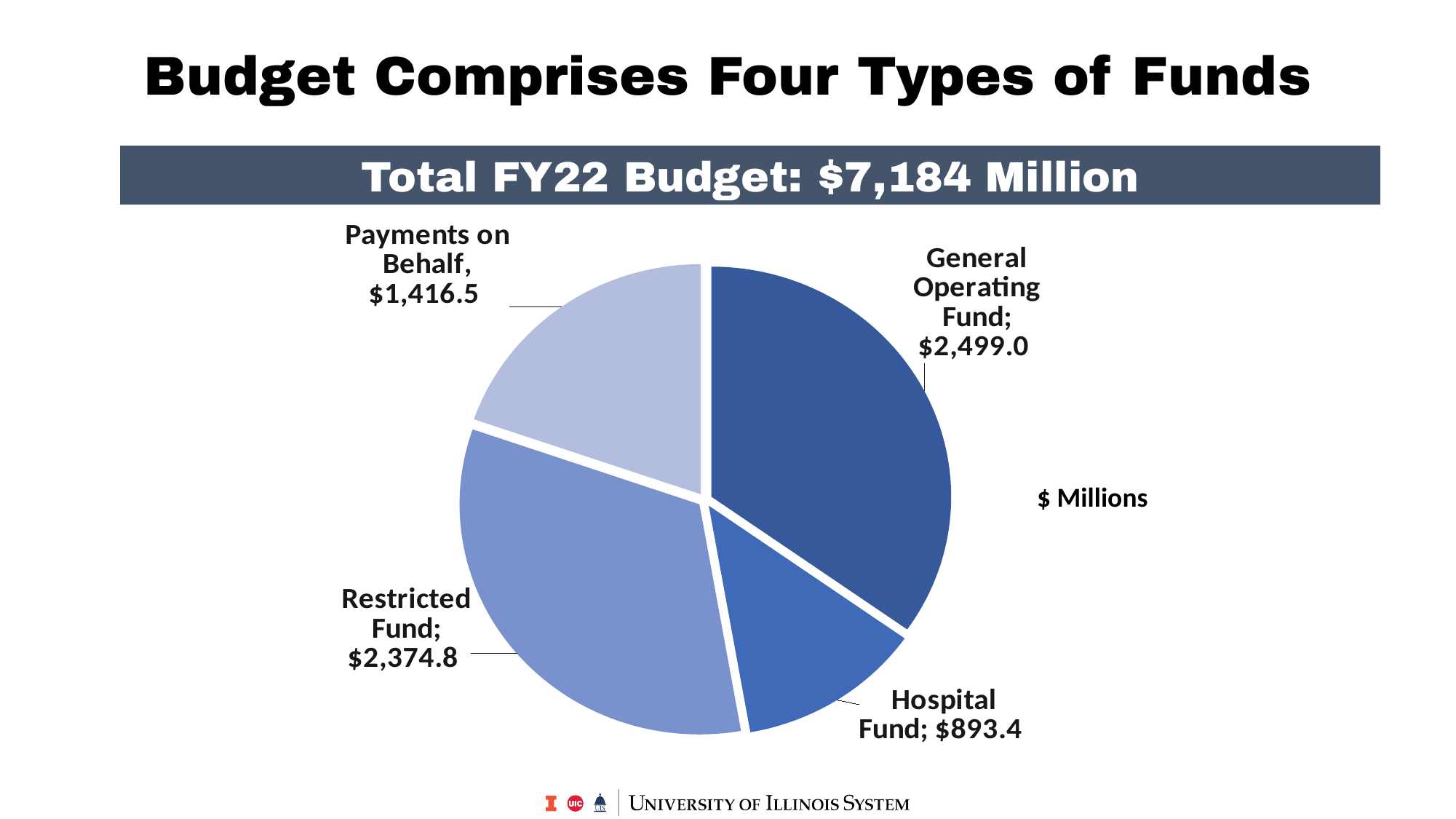

# Budget Comprises Four Types of Funds
Total FY22 Budget: $7,184 Million

### Chart

| Category | General Operating Fund |
|---|---|
| General Operating Fund | 2499.045 |
| Hospital Fund | 893.402 |
| Restricted Fund | 2374.764 |
| Payments on Behalf | 1416.47 |
$ Millions